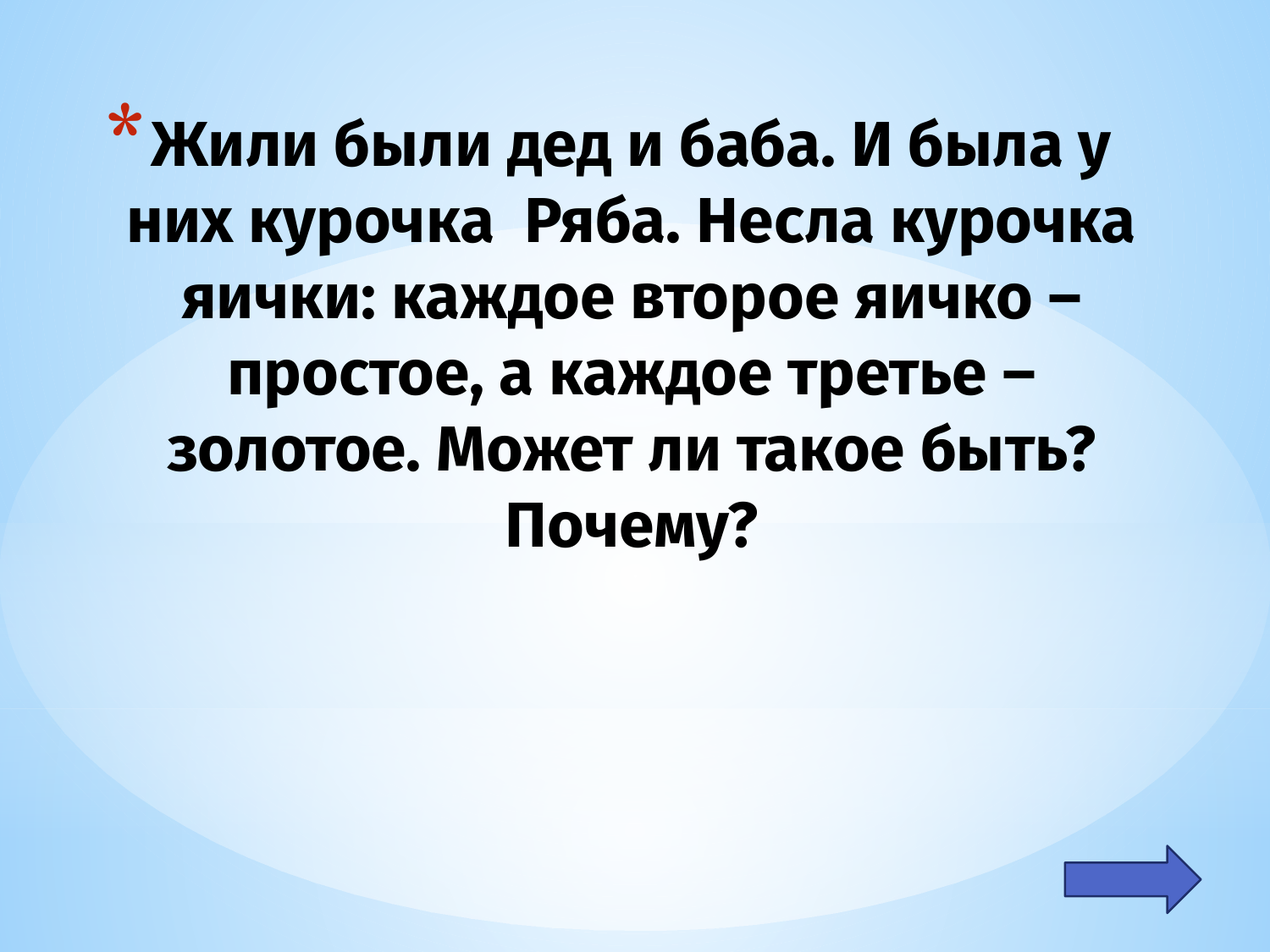

# Жили были дед и баба. И была у них курочка  Ряба. Несла курочка яички: каждое второе яичко – простое, а каждое третье – золотое. Может ли такое быть? Почему?